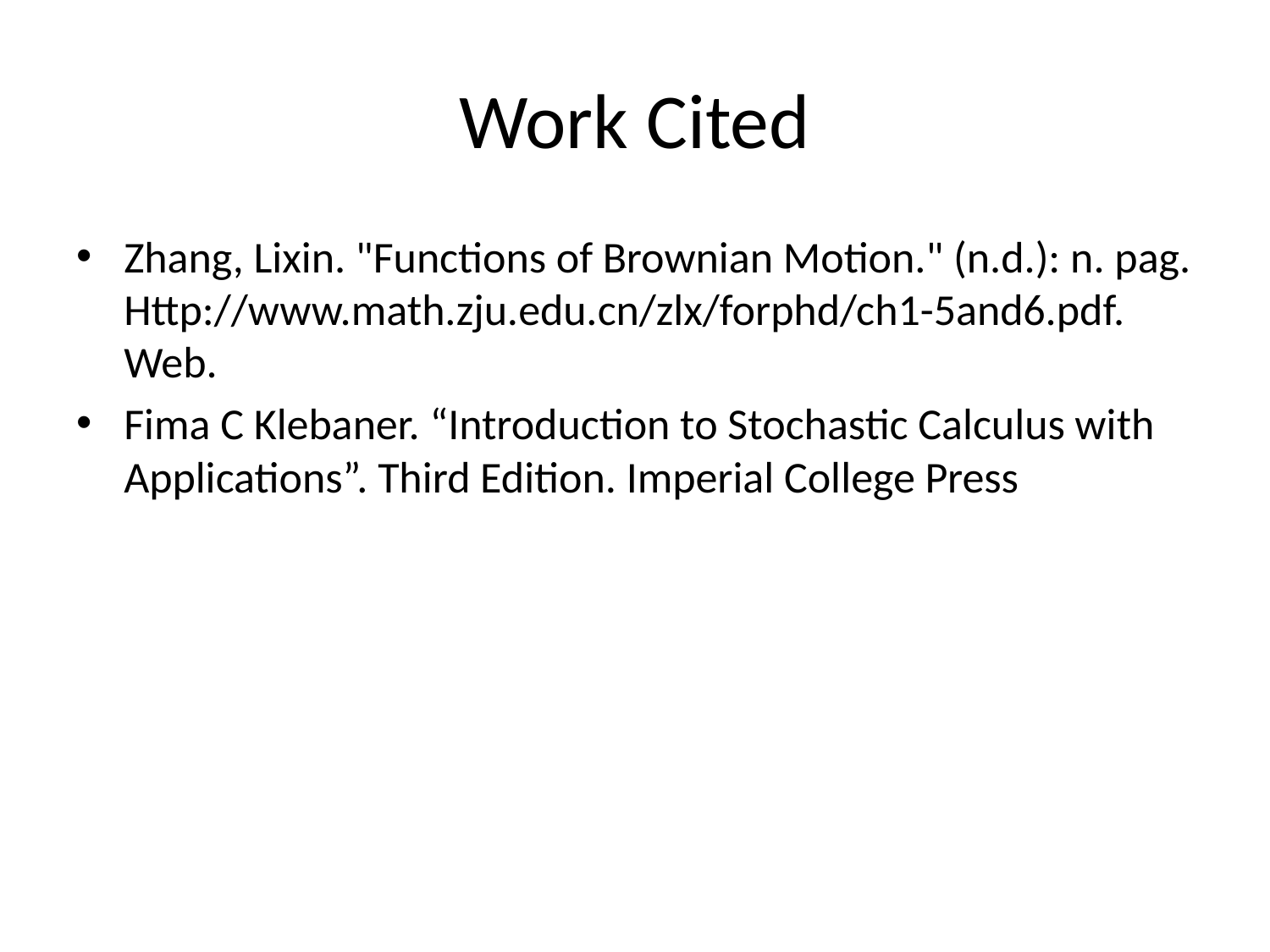

# Work Cited
Zhang, Lixin. "Functions of Brownian Motion." (n.d.): n. pag. Http://www.math.zju.edu.cn/zlx/forphd/ch1-5and6.pdf. Web.
Fima C Klebaner. “Introduction to Stochastic Calculus with Applications”. Third Edition. Imperial College Press